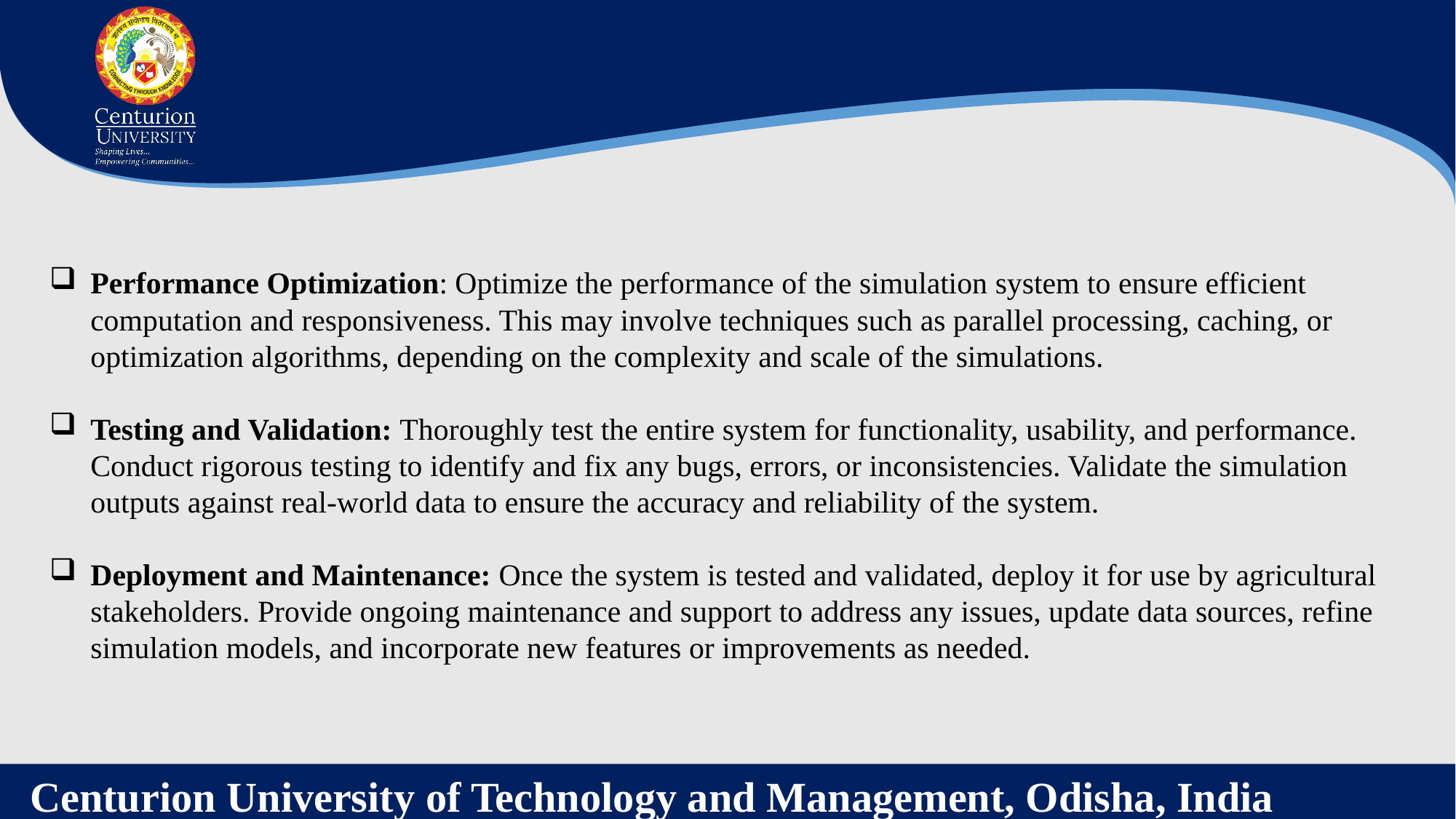

Performance Optimization: Optimize the performance of the simulation system to ensure efficient computation and responsiveness. This may involve techniques such as parallel processing, caching, or optimization algorithms, depending on the complexity and scale of the simulations.

Testing and Validation: Thoroughly test the entire system for functionality, usability, and performance. Conduct rigorous testing to identify and fix any bugs, errors, or inconsistencies. Validate the simulation outputs against real-world data to ensure the accuracy and reliability of the system.

Deployment and Maintenance: Once the system is tested and validated, deploy it for use by agricultural stakeholders. Provide ongoing maintenance and support to address any issues, update data sources, refine simulation models, and incorporate new features or improvements as needed.